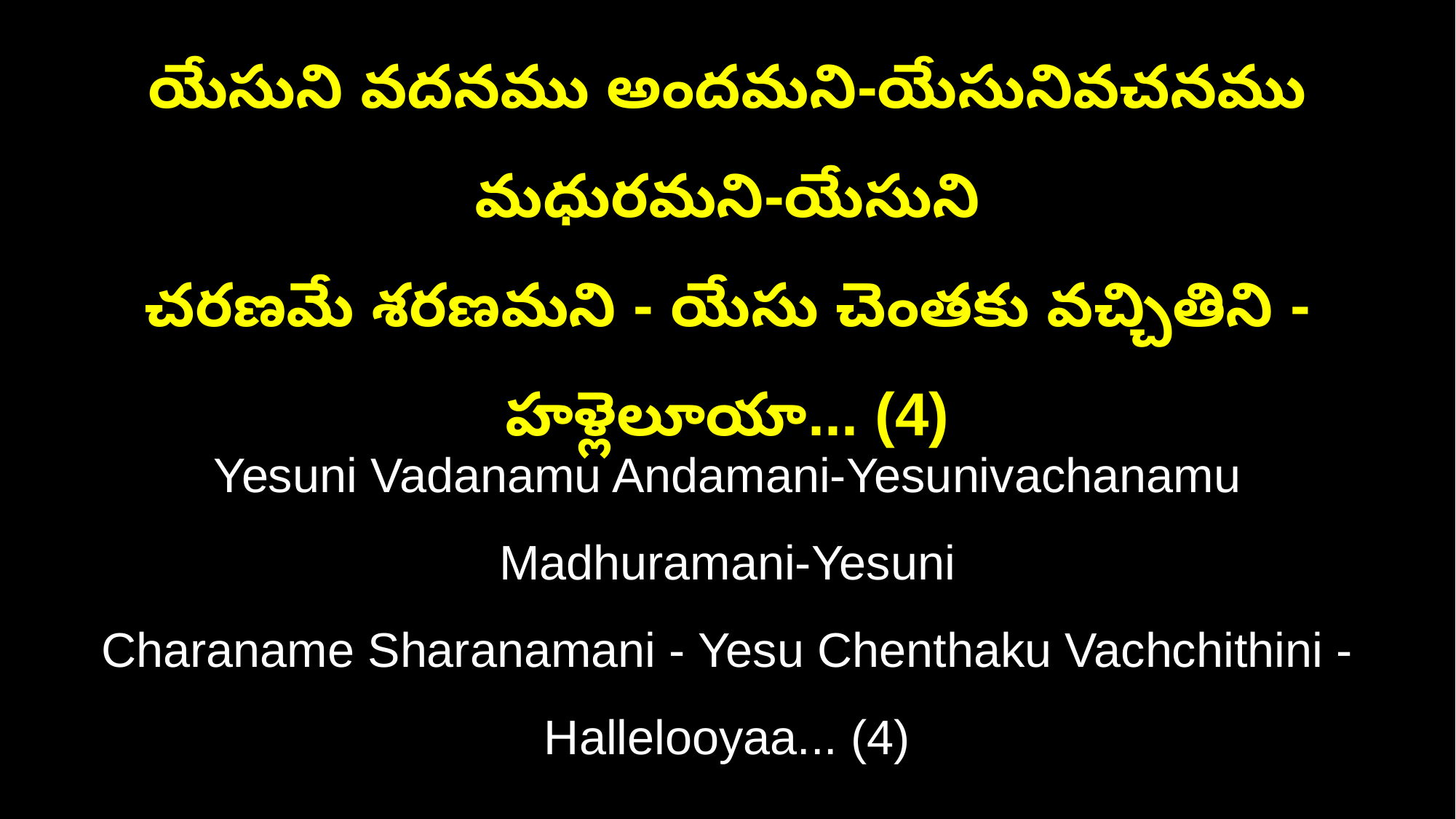

యేసుని వదనము అందమని-యేసునివచనము మధురమని-యేసుని
చరణమే శరణమని - యేసు చెంతకు వచ్చితిని - హళ్లెలూయా... (4)
Yesuni Vadanamu Andamani-Yesunivachanamu Madhuramani-Yesuni
Charaname Sharanamani - Yesu Chenthaku Vachchithini - Hallelooyaa... (4)